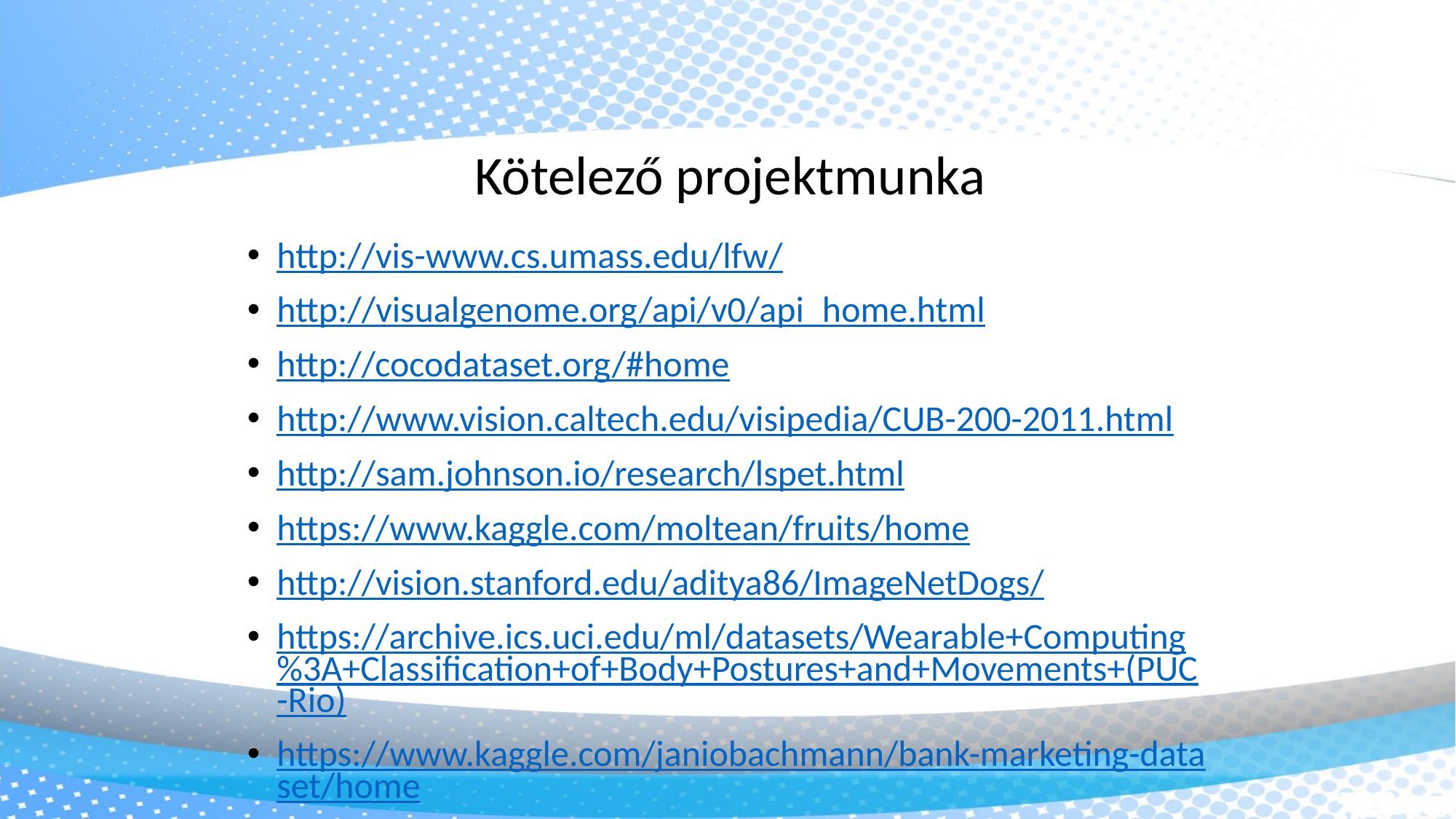

Kötelező projektmunka
http://vis-www.cs.umass.edu/lfw/
http://visualgenome.org/api/v0/api_home.html
http://cocodataset.org/#home
http://www.vision.caltech.edu/visipedia/CUB-200-2011.html
http://sam.johnson.io/research/lspet.html
https://www.kaggle.com/moltean/fruits/home
http://vision.stanford.edu/aditya86/ImageNetDogs/
https://archive.ics.uci.edu/ml/datasets/Wearable+Computing%3A+Classification+of+Body+Postures+and+Movements+(PUC-Rio)
https://www.kaggle.com/janiobachmann/bank-marketing-dataset/home